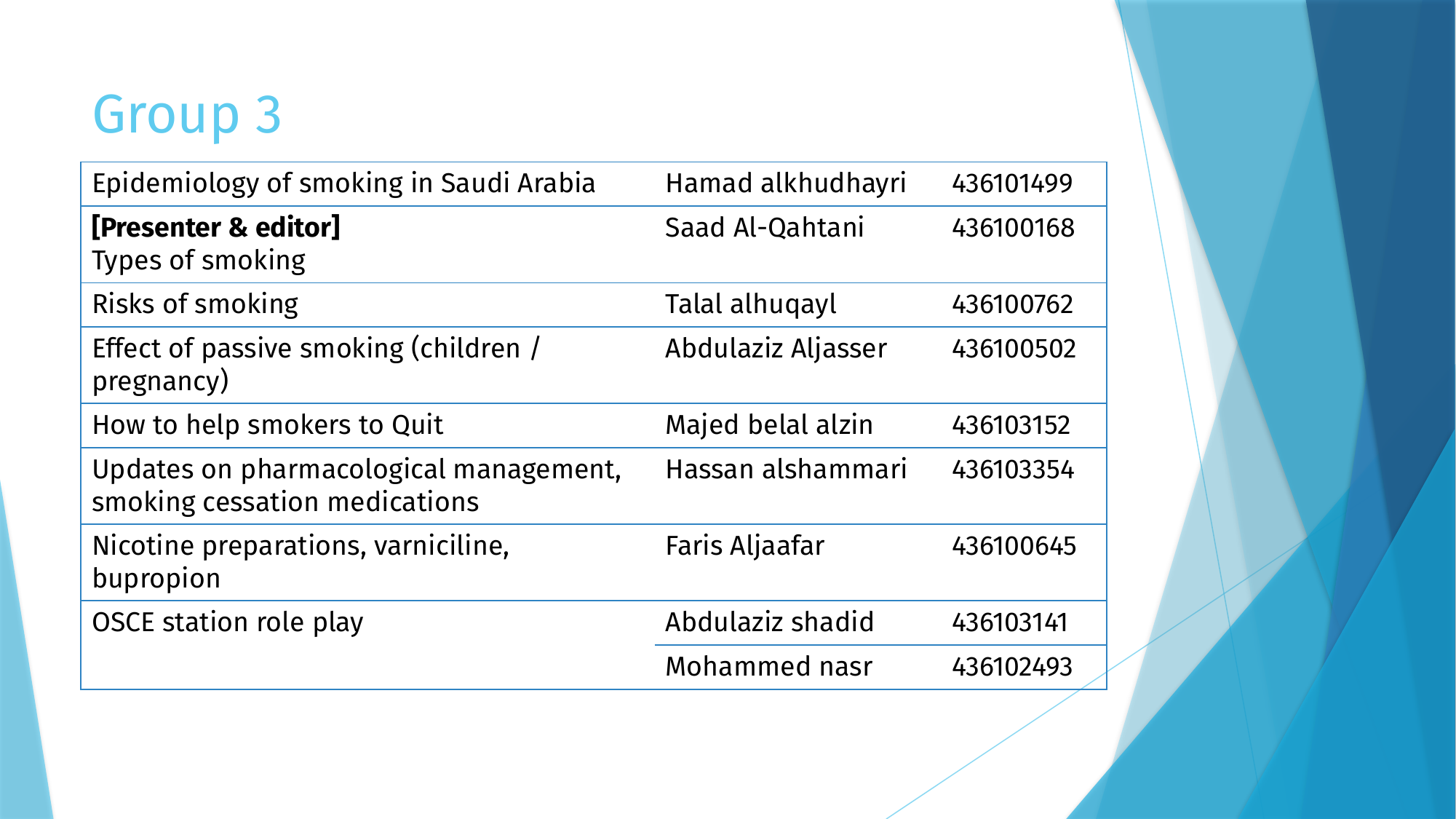

# Group 3
| Epidemiology of smoking in Saudi Arabia | Hamad alkhudhayri | 436101499 |
| --- | --- | --- |
| [Presenter & editor] Types of smoking | Saad Al-Qahtani | 436100168 |
| Risks of smoking | Talal alhuqayl | 436100762 |
| Effect of passive smoking (children / pregnancy) | Abdulaziz Aljasser | 436100502 |
| How to help smokers to Quit | Majed belal alzin | 436103152 |
| Updates on pharmacological management, smoking cessation medications | Hassan alshammari | 436103354 |
| Nicotine preparations, varniciline, bupropion | Faris Aljaafar | 436100645 |
| OSCE station role play | Abdulaziz shadid | 436103141 |
|  | Mohammed nasr | 436102493 |